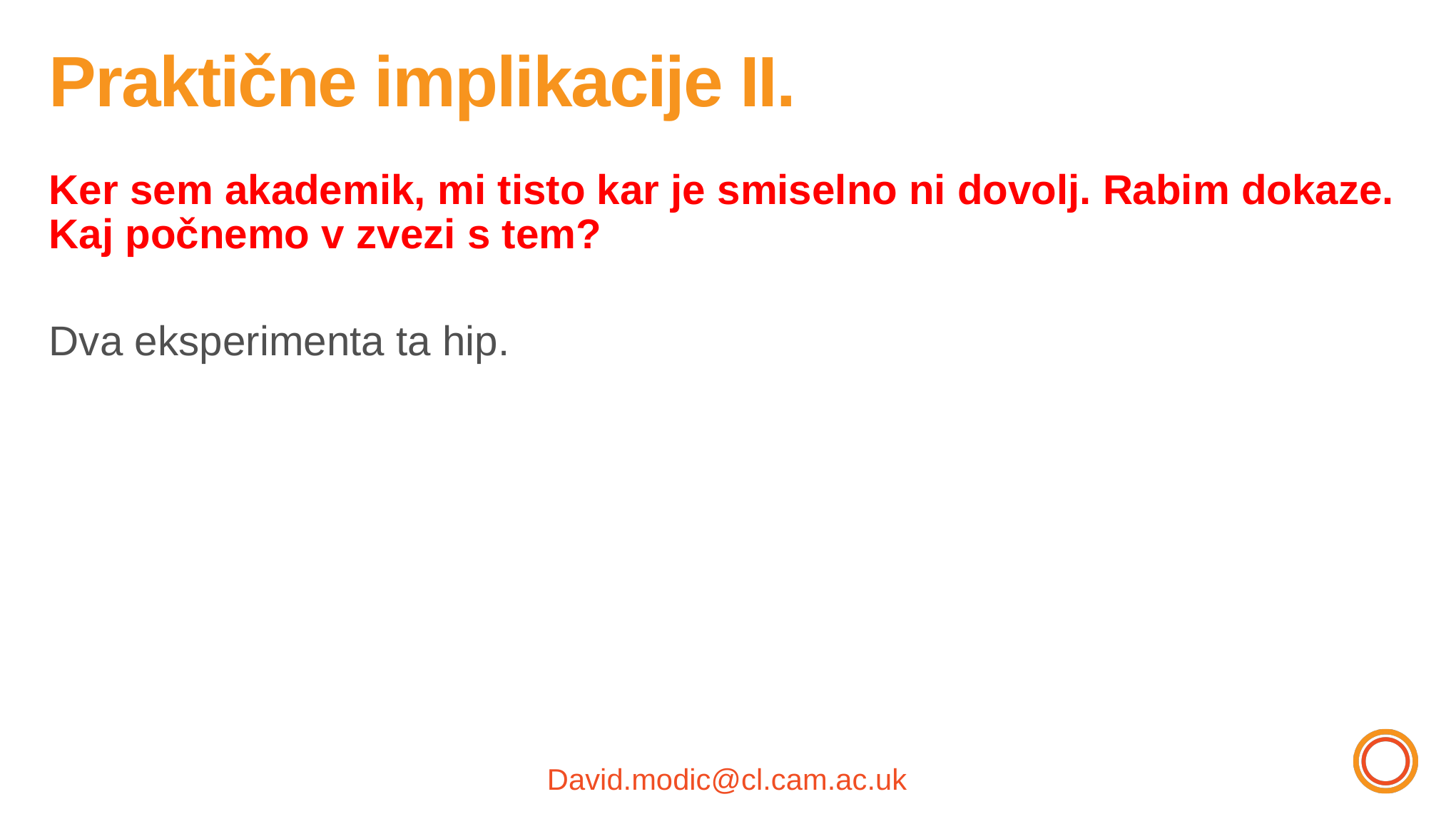

# Praktične implikacije II.
Ker sem akademik, mi tisto kar je smiselno ni dovolj. Rabim dokaze. Kaj počnemo v zvezi s tem?

Dva eksperimenta ta hip.

David.modic@cl.cam.ac.uk